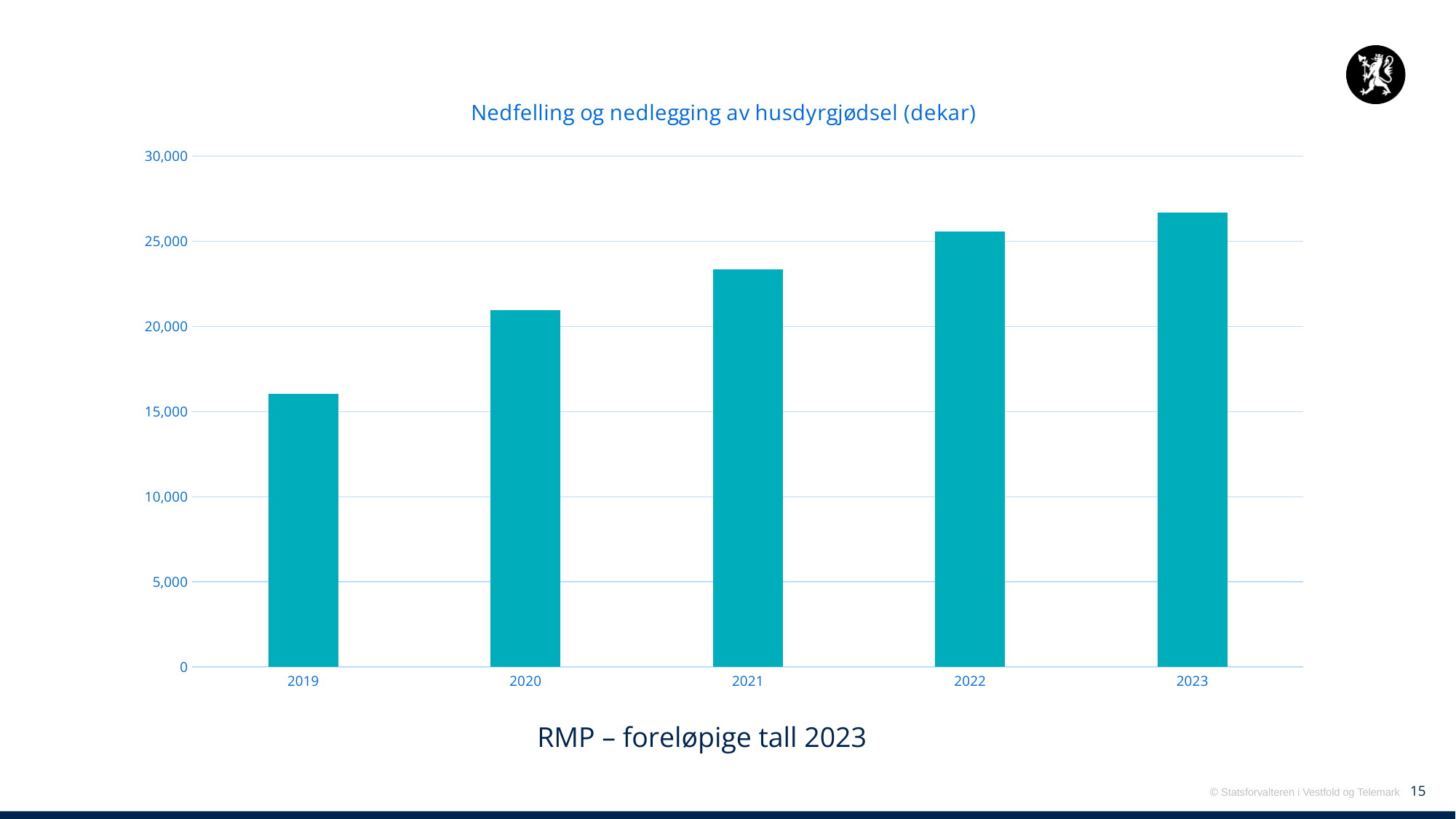

### Chart: Nedfelling og nedlegging av husdyrgjødsel (dekar)

| Category | Nedfelling og nedlegging av husdyrgjødsel |
|---|---|
| 2019 | 16026.0 |
| 2020 | 20973.0 |
| 2021 | 23355.0 |
| 2022 | 25568.0 |
| 2023 | 26691.0 |
RMP – foreløpige tall 2023